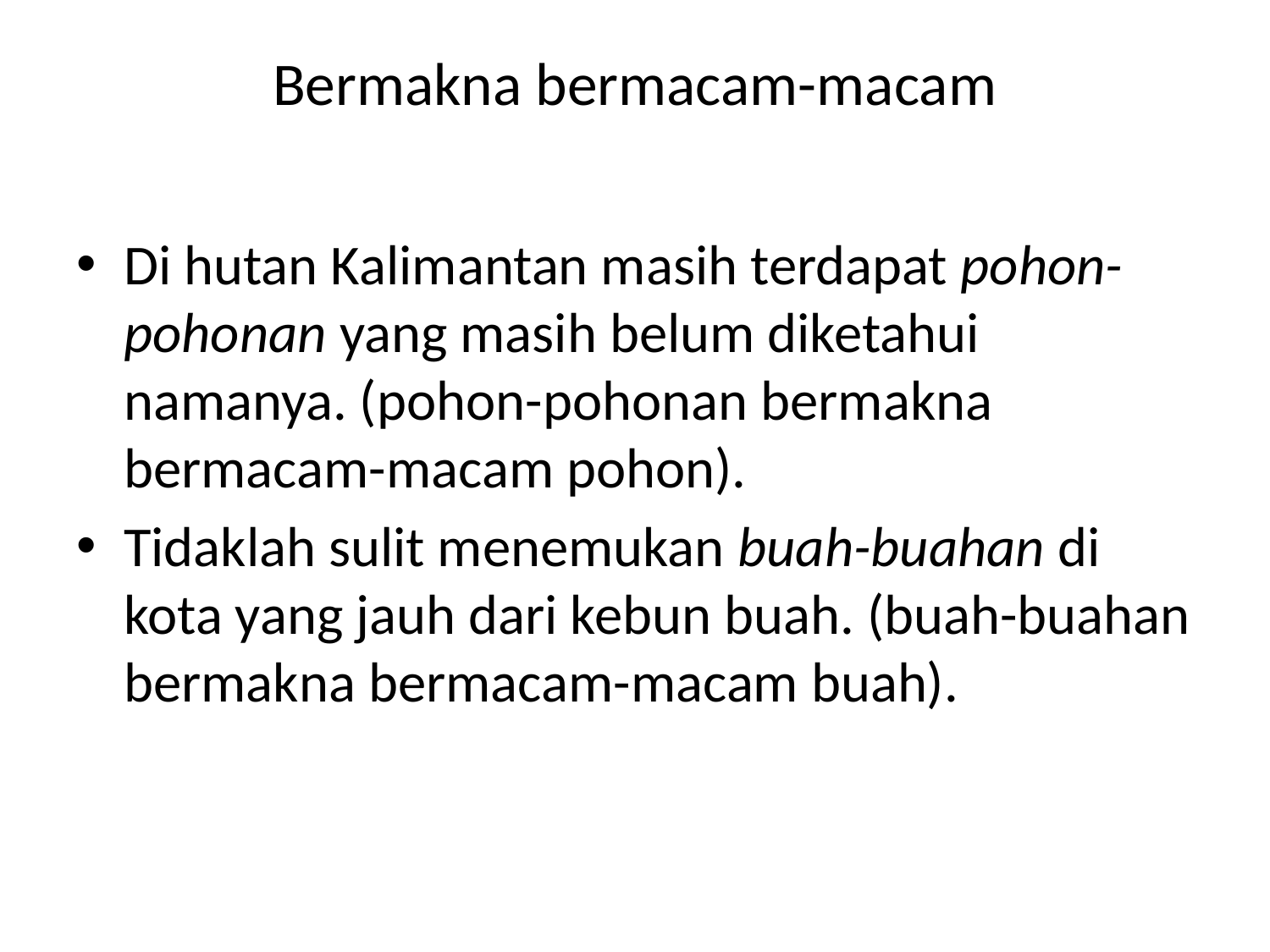

# Bermakna bermacam-macam
Di hutan Kalimantan masih terdapat pohon-pohonan yang masih belum diketahui namanya. (pohon-pohonan bermakna bermacam-macam pohon).
Tidaklah sulit menemukan buah-buahan di kota yang jauh dari kebun buah. (buah-buahan bermakna bermacam-macam buah).